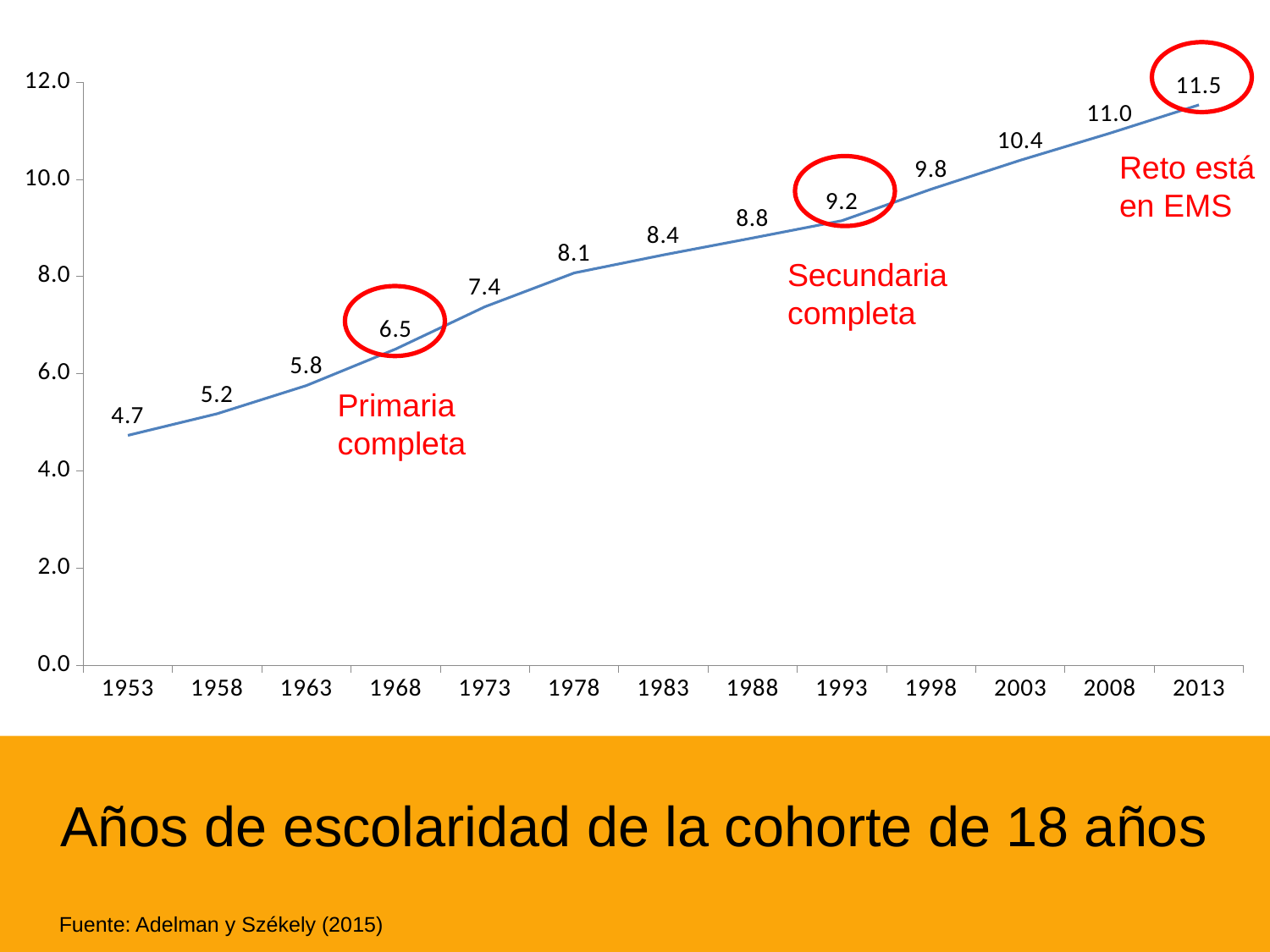

### Chart

| Category |  |
|---|---|
| 1953 | 4.732455555555556 |
| 1958 | 5.177333333333334 |
| 1963 | 5.758727777777778 |
| 1968 | 6.510955555555557 |
| 1973 | 7.380366666666666 |
| 1978 | 8.075616666666667 |
| 1983 | 8.44671111111111 |
| 1988 | 8.796033333333334 |
| 1993 | 9.15157777777778 |
| 1998 | 9.799983333333332 |
| 2003 | 10.395900000000001 |
| 2008 | 10.950616664715847 |
| 2013 | 11.534932553944575 |
Reto está en EMS

Secundaria completa

Primaria completa

Años de escolaridad de la cohorte de 18 años
Fuente: Adelman y Székely (2015)